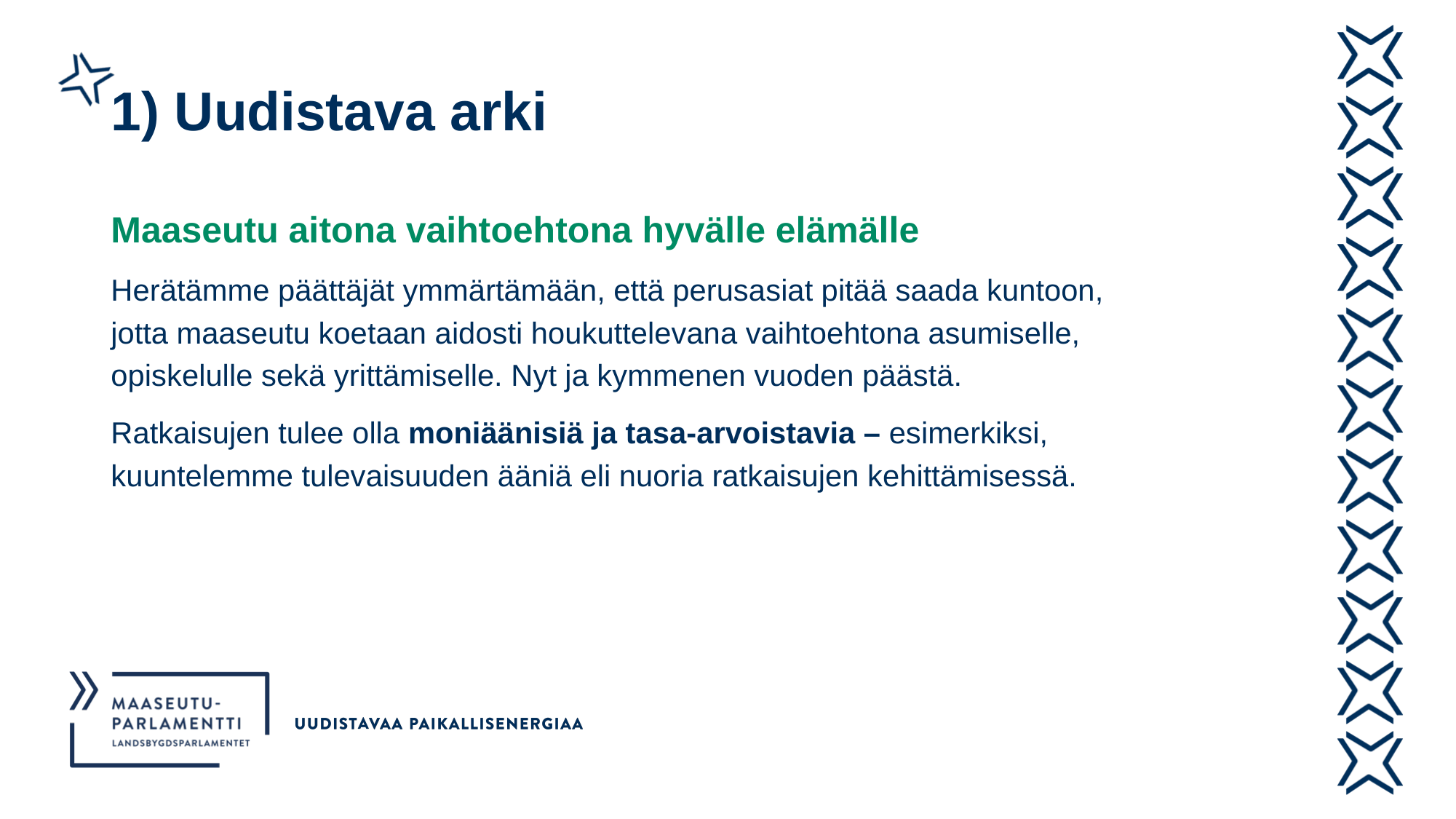

# 1) Uudistava arki
Maaseutu aitona vaihtoehtona hyvälle elämälle
Herätämme päättäjät ymmärtämään, että perusasiat pitää saada kuntoon, jotta maaseutu koetaan aidosti houkuttelevana vaihtoehtona asumiselle, opiskelulle sekä yrittämiselle. Nyt ja kymmenen vuoden päästä.
Ratkaisujen tulee olla moniäänisiä ja tasa-arvoistavia – esimerkiksi, kuuntelemme tulevaisuuden ääniä eli nuoria ratkaisujen kehittämisessä.